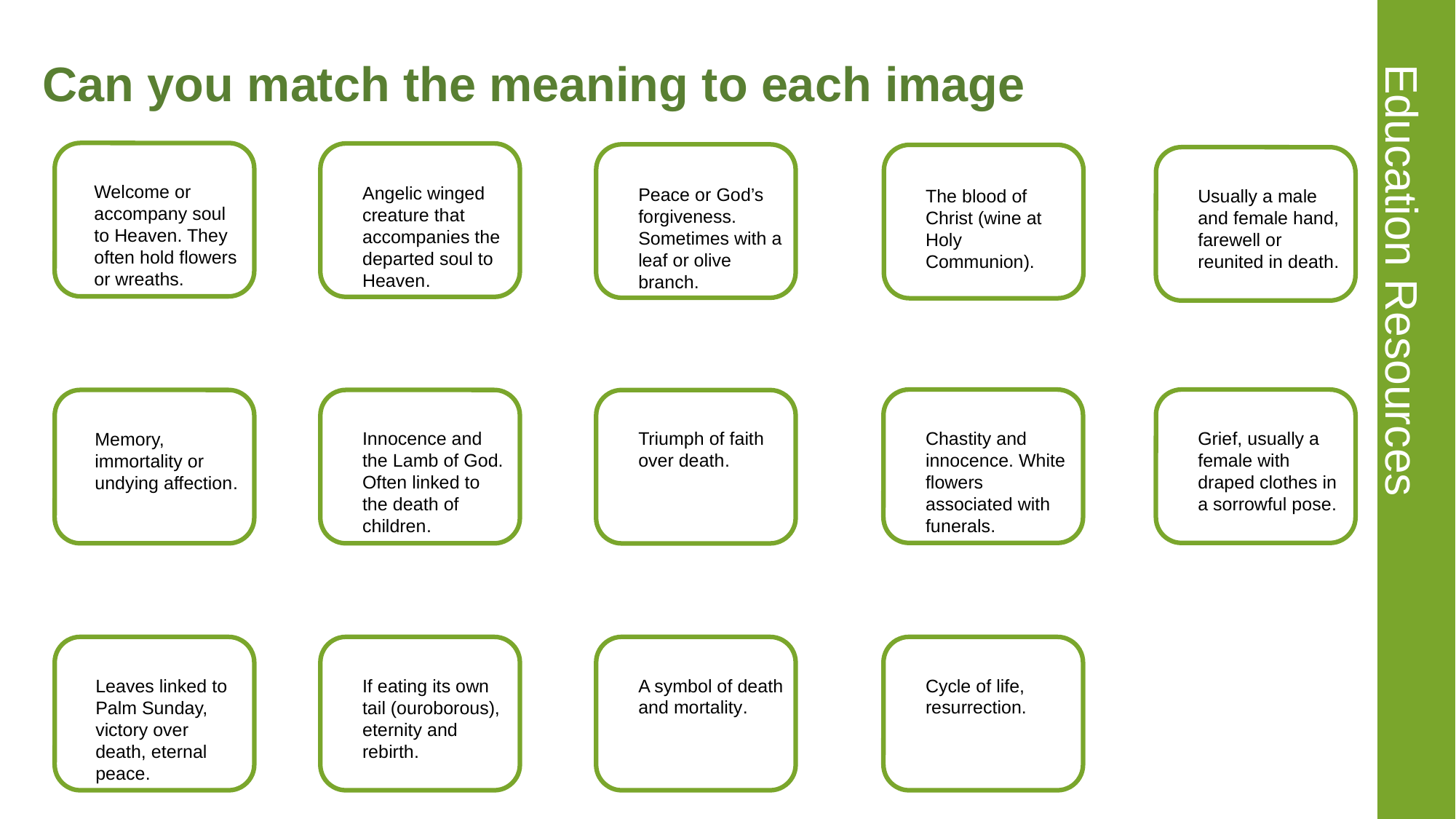

# Can you match the meaning to each image 1

Welcome or accompany soul to Heaven. They often hold flowers or wreaths.
Angelic winged creature that accompanies the departed soul to Heaven.
Peace or God’s forgiveness. Sometimes with a leaf or olive branch.
The blood of Christ (wine at Holy Communion).
Usually a male and female hand, farewell or reunited in death.

Grief, usually a female with draped clothes in a sorrowful pose.
Chastity and innocence. White flowers associated with funerals.
Triumph of faith over death.
Innocence and the Lamb of God. Often linked to the death of children.
Memory, immortality or undying affection.

Cycle of life, resurrection.
A symbol of death and mortality.
Leaves linked to Palm Sunday, victory over death, eternal peace.
If eating its own tail (ouroborous), eternity and rebirth.